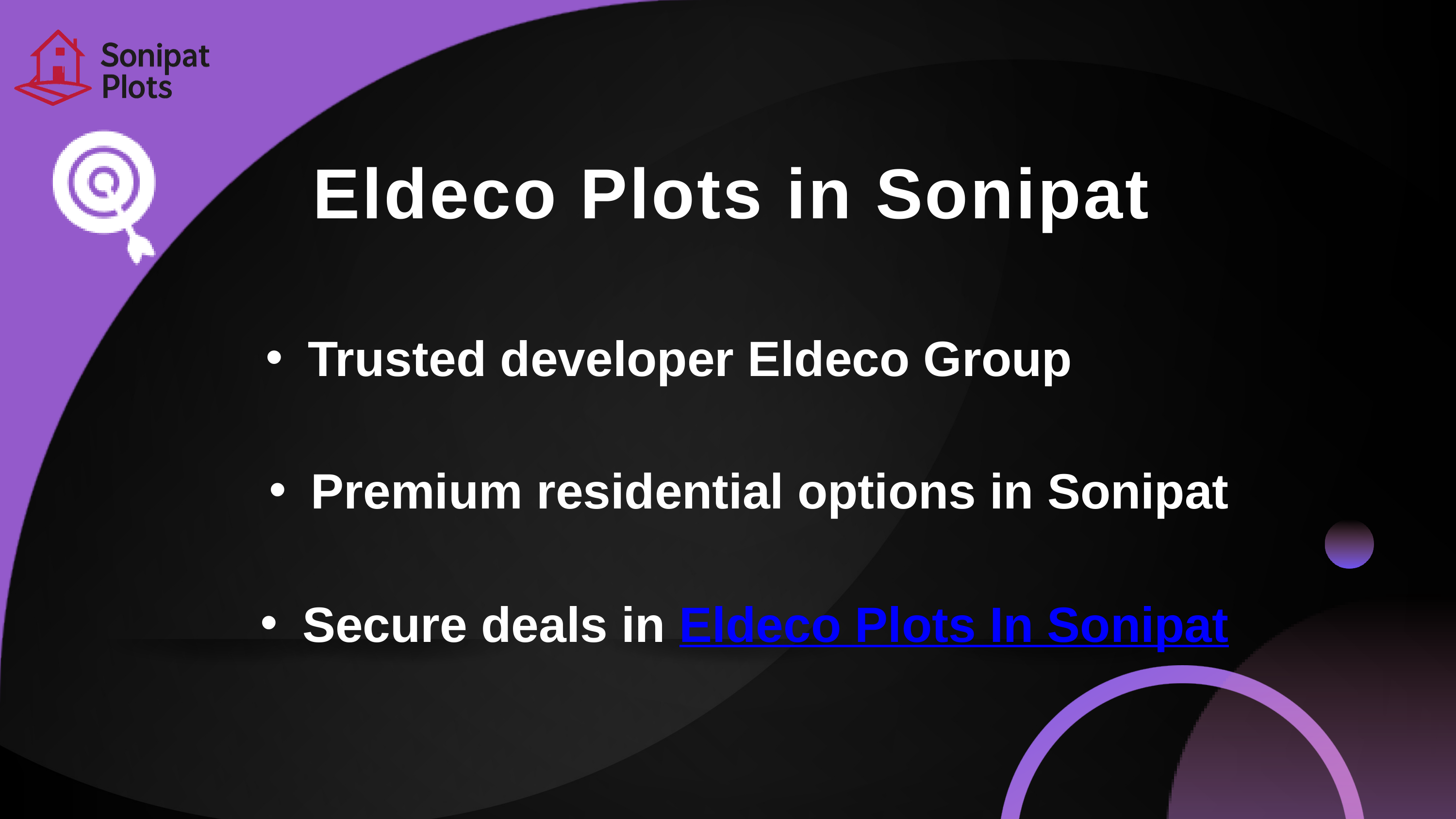

Eldeco Plots in Sonipat
Trusted developer Eldeco Group
Premium residential options in Sonipat

Secure deals in Eldeco Plots In Sonipat